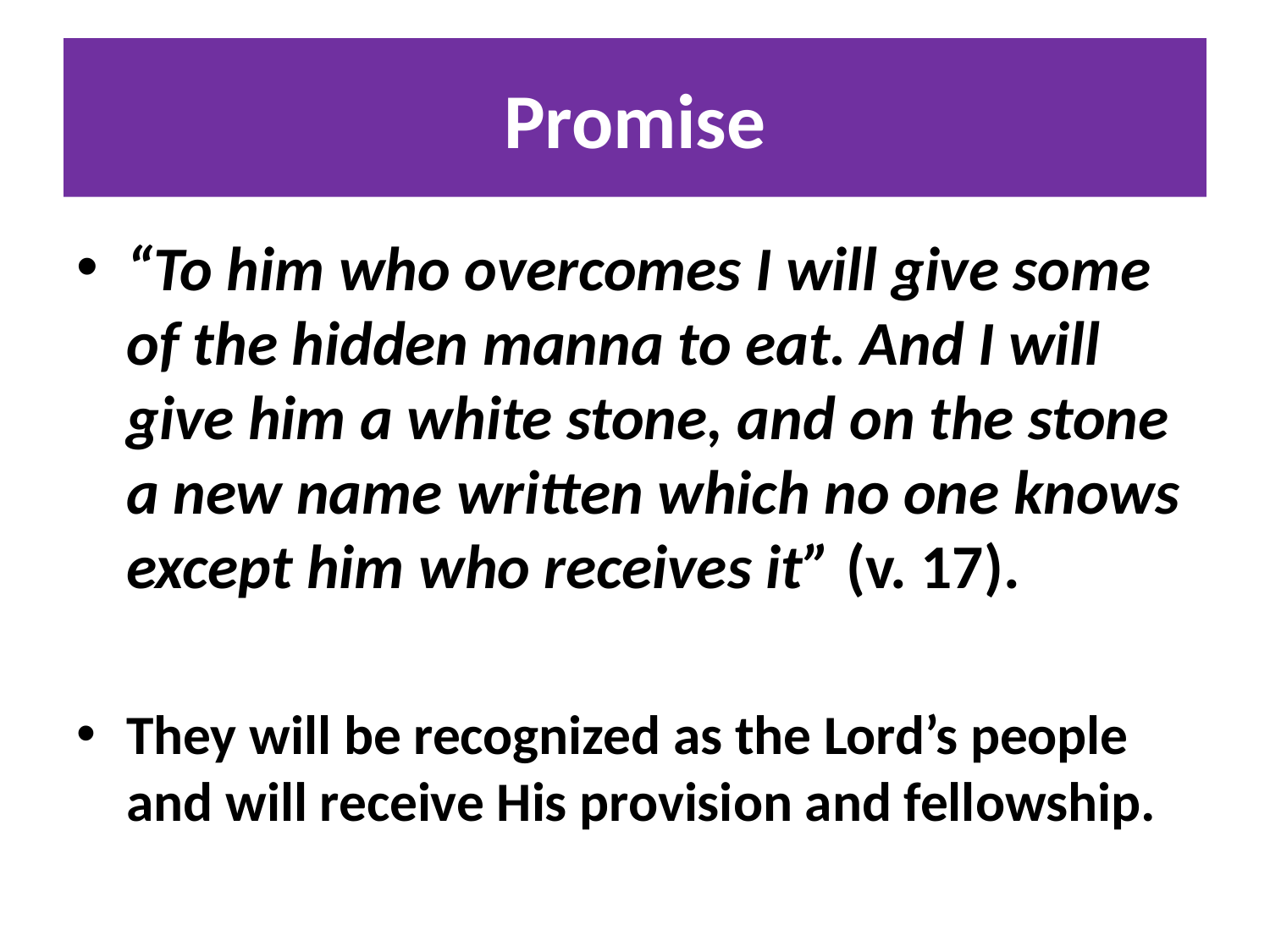

# Promise
“To him who overcomes I will give some of the hidden manna to eat. And I will give him a white stone, and on the stone a new name written which no one knows except him who receives it” (v. 17).

They will be recognized as the Lord’s people and will receive His provision and fellowship.